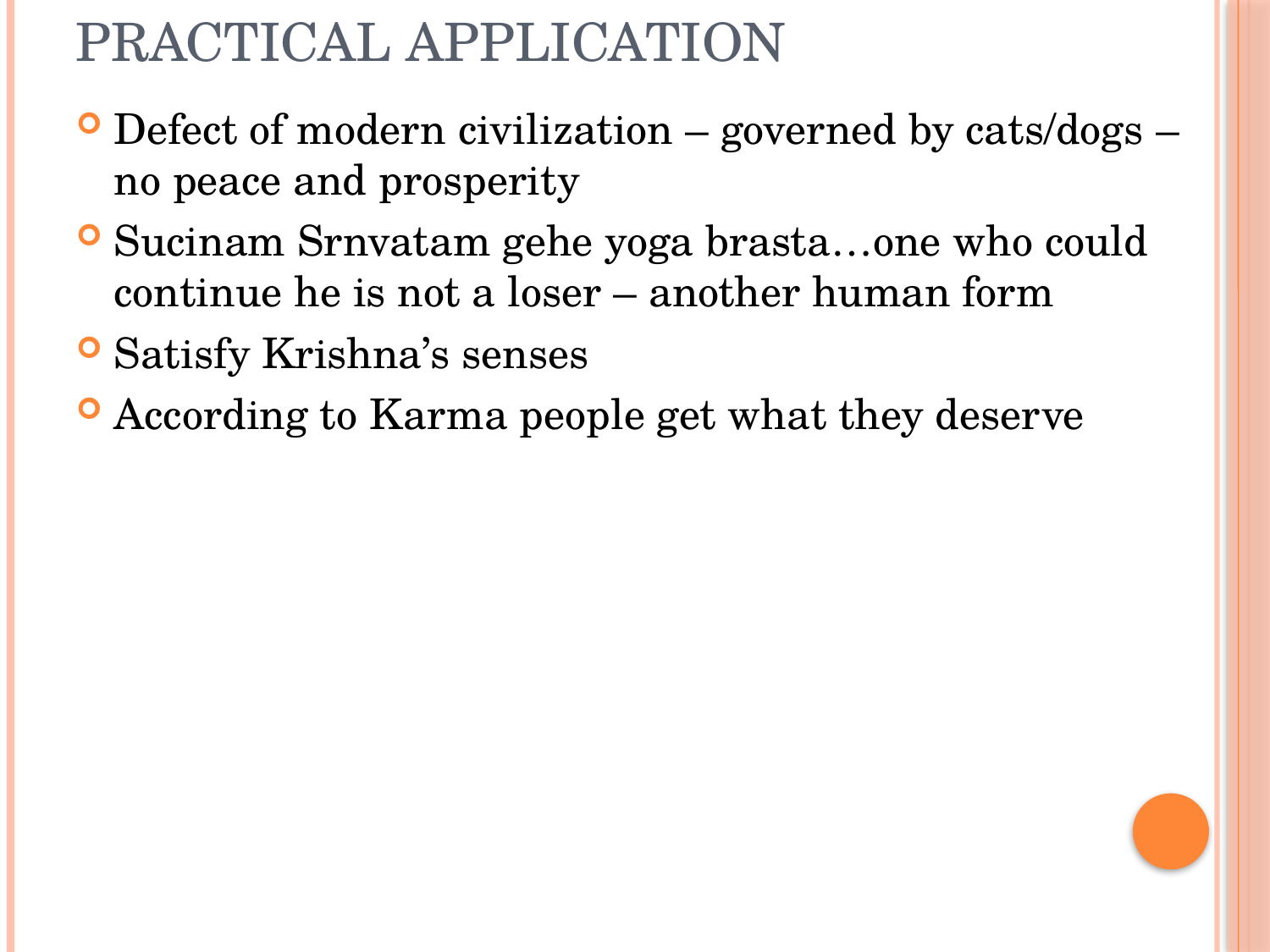

# Practical Application
Defect of modern civilization – governed by cats/dogs – no peace and prosperity
Sucinam Srnvatam gehe yoga brasta…one who could continue he is not a loser – another human form
Satisfy Krishna’s senses
According to Karma people get what they deserve